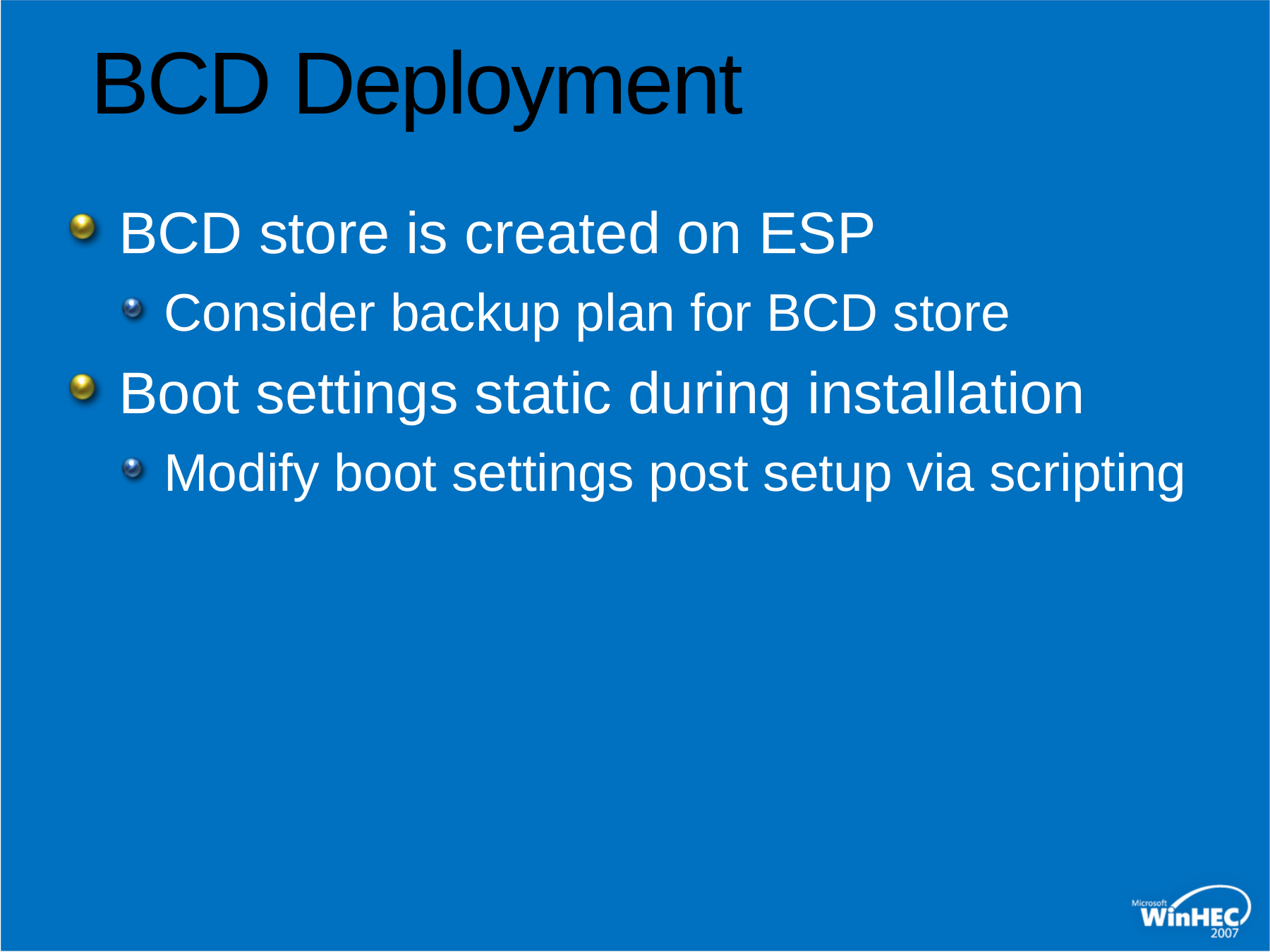

# BCD Deployment
BCD store is created on ESP
Consider backup plan for BCD store
Boot settings static during installation
Modify boot settings post setup via scripting